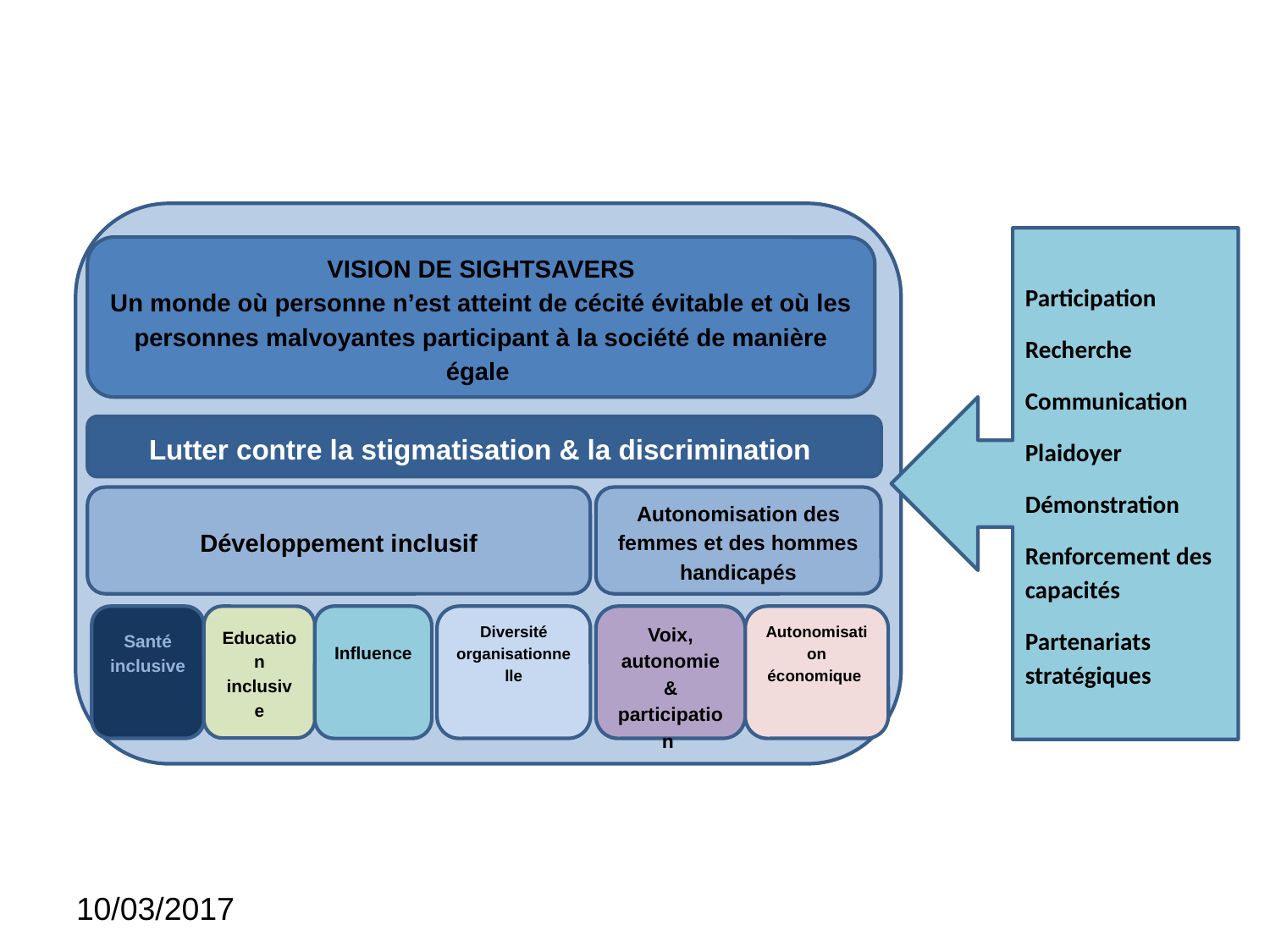

Les engagements de Sightsavers relatifs à l’inclusion et au handicap
Sightsavers s’engage à:
Renforcer les mécanismes qui nous permettent de travailler avec les personnes atteintes de déficiences visuelles et les personnes handicapées pour avoir des programmes qui répondent à leurs besoins et intérêts ;

Promouvoir des approches de développement durable en donnant aux personnes handicapées les capacités individuelles et collectives de soutenir leur propre autonomisation ;

Intégrer systématiquement le handicap dans tous nos programmes et toutes nos opérations en augmentant les capacités et compétences de notre personnel et de nos partenaires, et en affinant nos approches et systèmes de programmation ;

VISION DE SIGHTSAVERS
Un monde où personne n’est atteint de cécité évitable et où les personnes malvoyantes participant à la société de manière égale
Développement inclusif
Autonomisation des femmes et des hommes handicapés
Santé inclusive

Voix, autonomie & participation
Diversité organisationnelle
Autonomisation économique
Lutter contre la stigmatisation & la discrimination

Education inclusive

Influence

Participation
Recherche
Communication
Plaidoyer
Démonstration
Renforcement des capacités
Partenariats stratégiques
10/03/2017